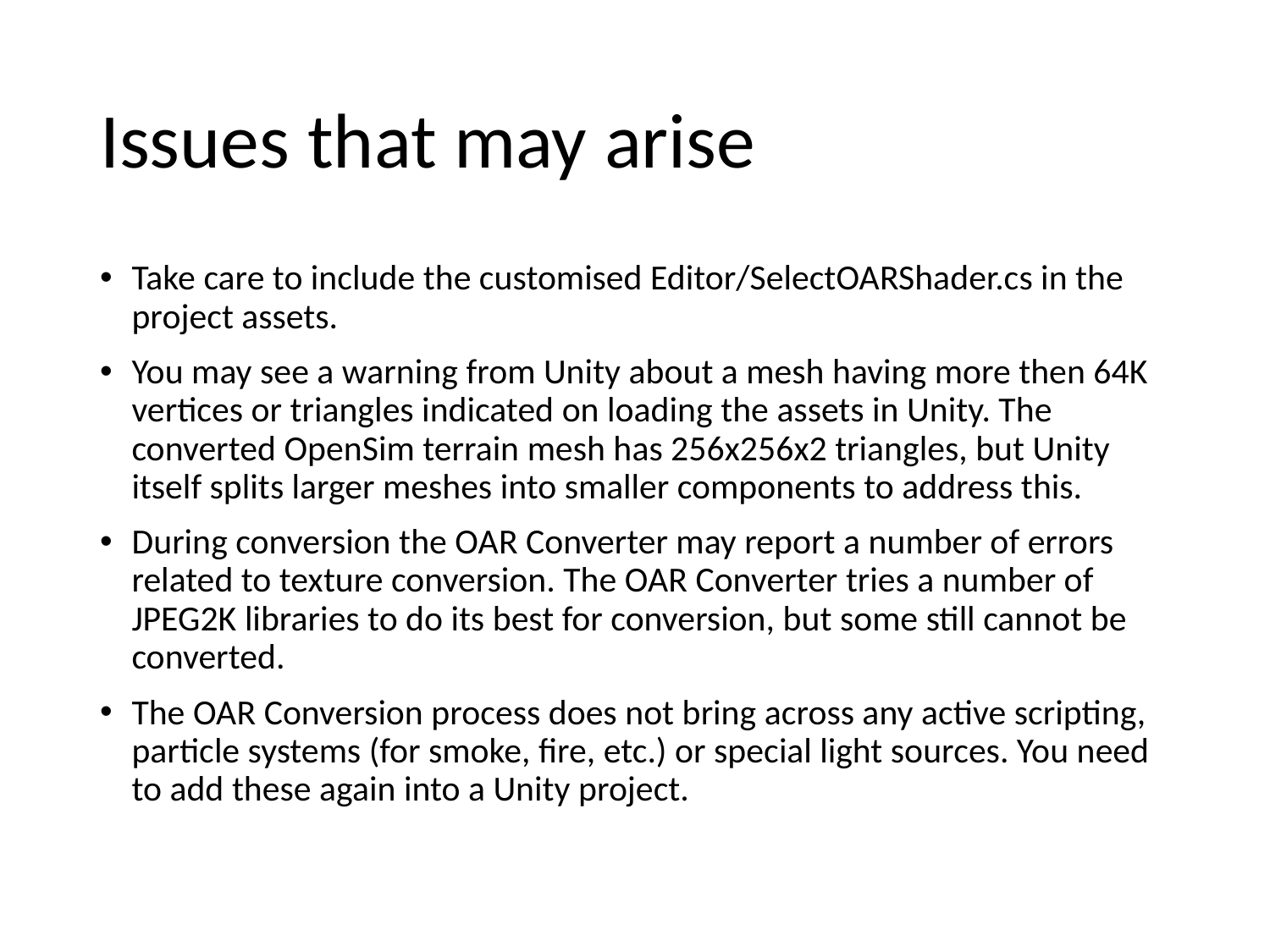

# Issues that may arise
Take care to include the customised Editor/SelectOARShader.cs in the project assets.
You may see a warning from Unity about a mesh having more then 64K vertices or triangles indicated on loading the assets in Unity. The converted OpenSim terrain mesh has 256x256x2 triangles, but Unity itself splits larger meshes into smaller components to address this.
During conversion the OAR Converter may report a number of errors related to texture conversion. The OAR Converter tries a number of JPEG2K libraries to do its best for conversion, but some still cannot be converted.
The OAR Conversion process does not bring across any active scripting, particle systems (for smoke, fire, etc.) or special light sources. You need to add these again into a Unity project.